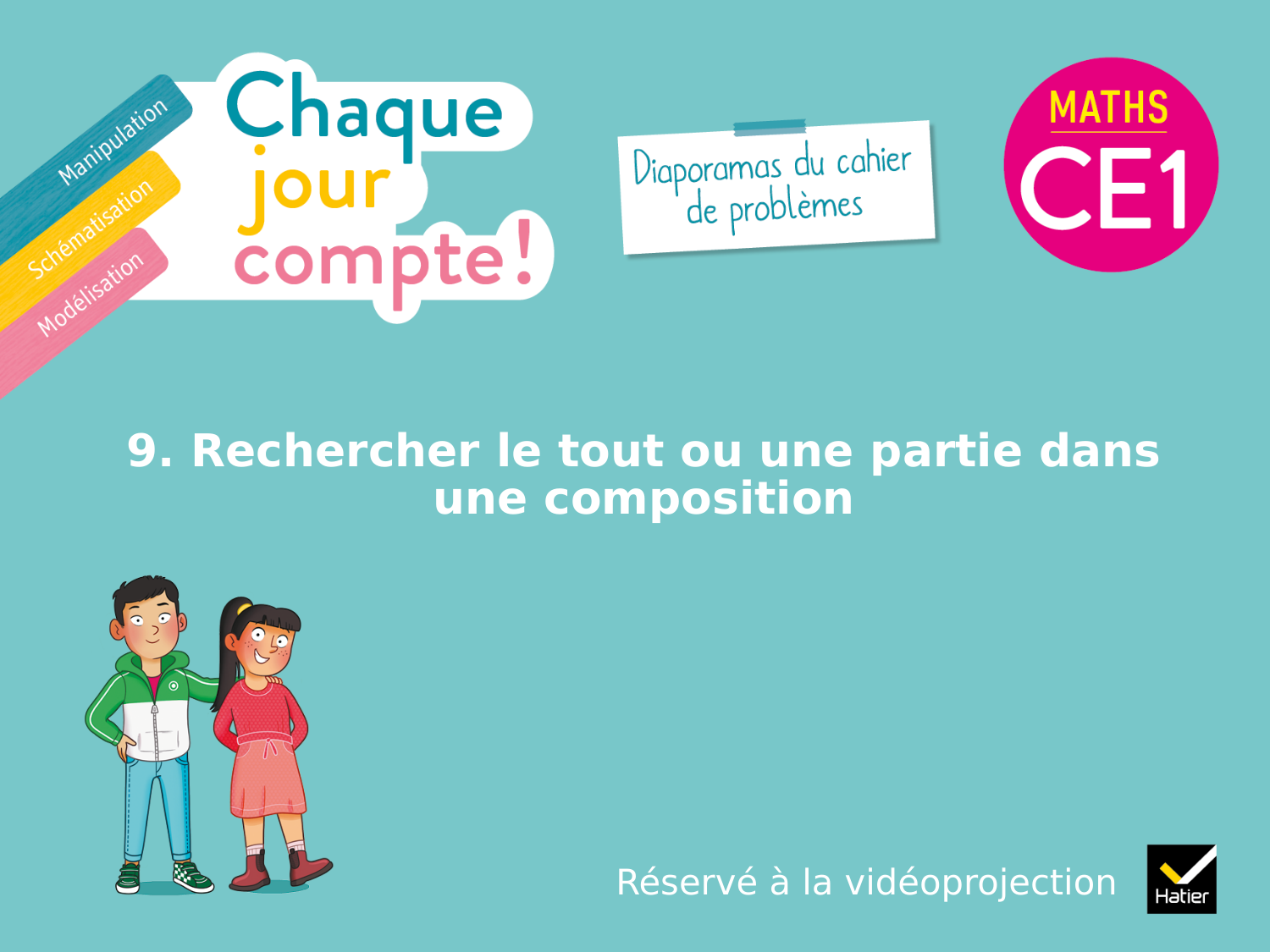

# 9. Rechercher le tout ou une partie dans une composition